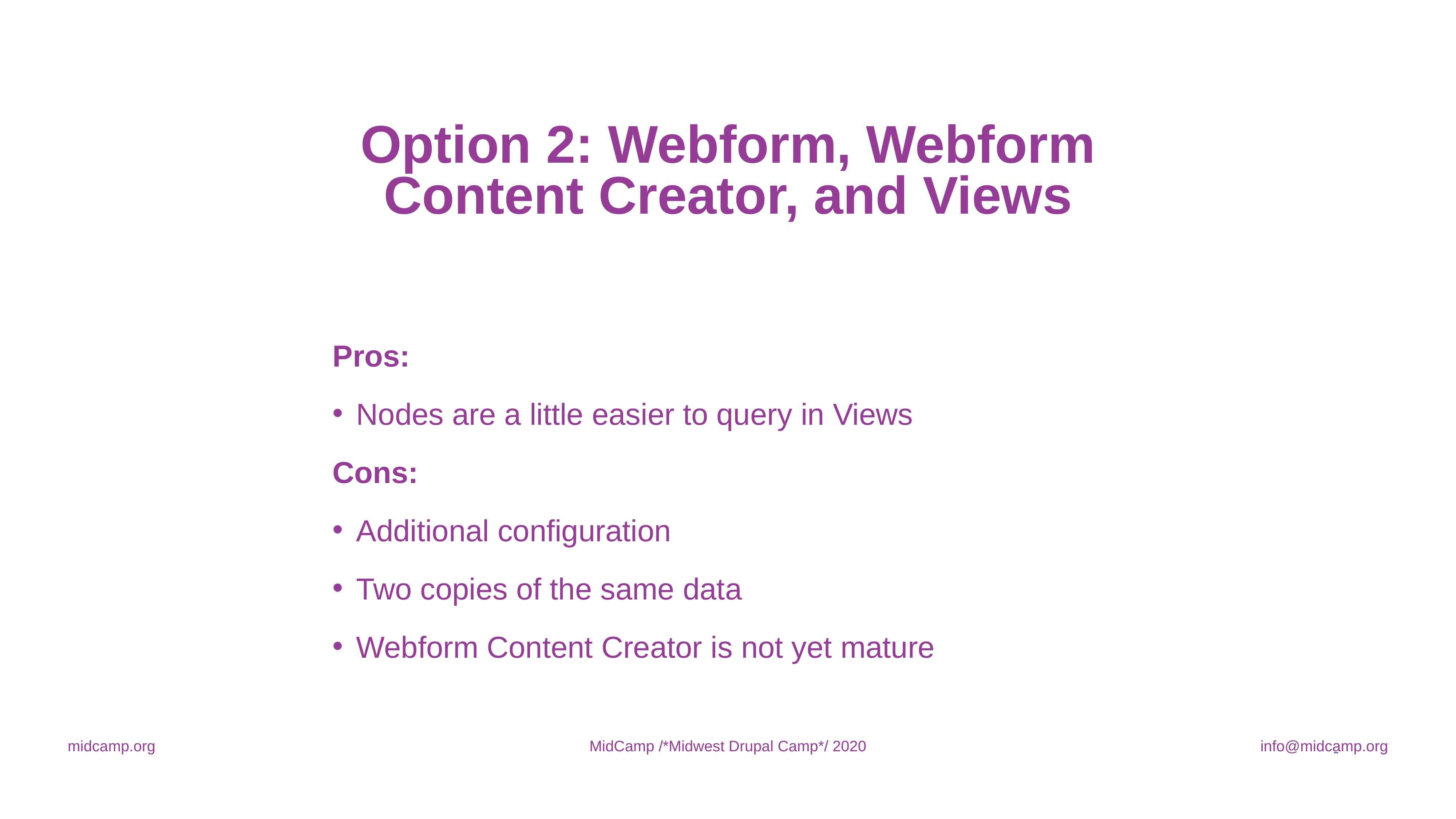

Option 2: Webform, Webform Content Creator, and Views
Pros:
Nodes are a little easier to query in Views
Cons:
Additional configuration
Two copies of the same data
Webform Content Creator is not yet mature